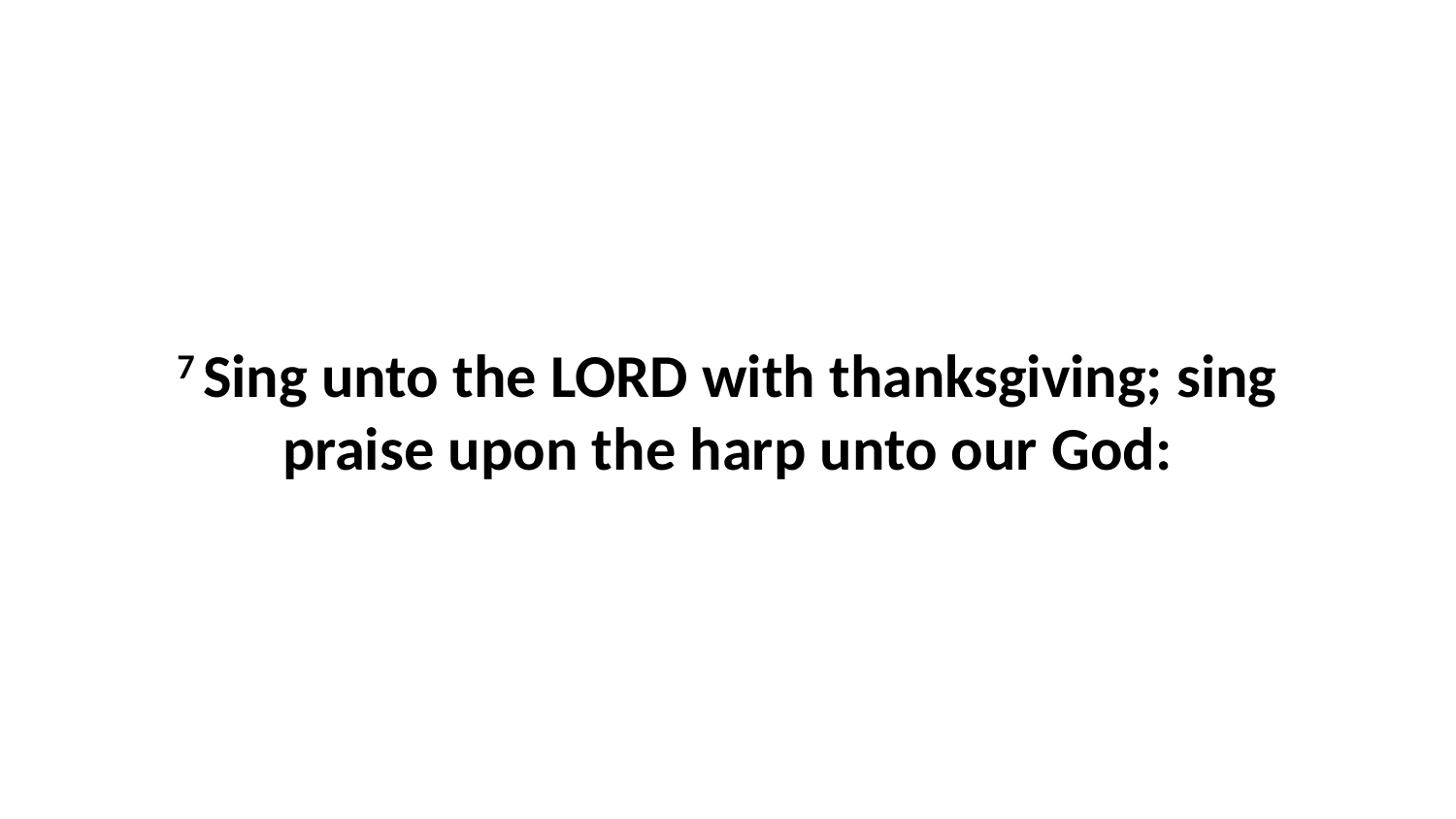

7 Sing unto the LORD with thanksgiving; sing praise upon the harp unto our God: